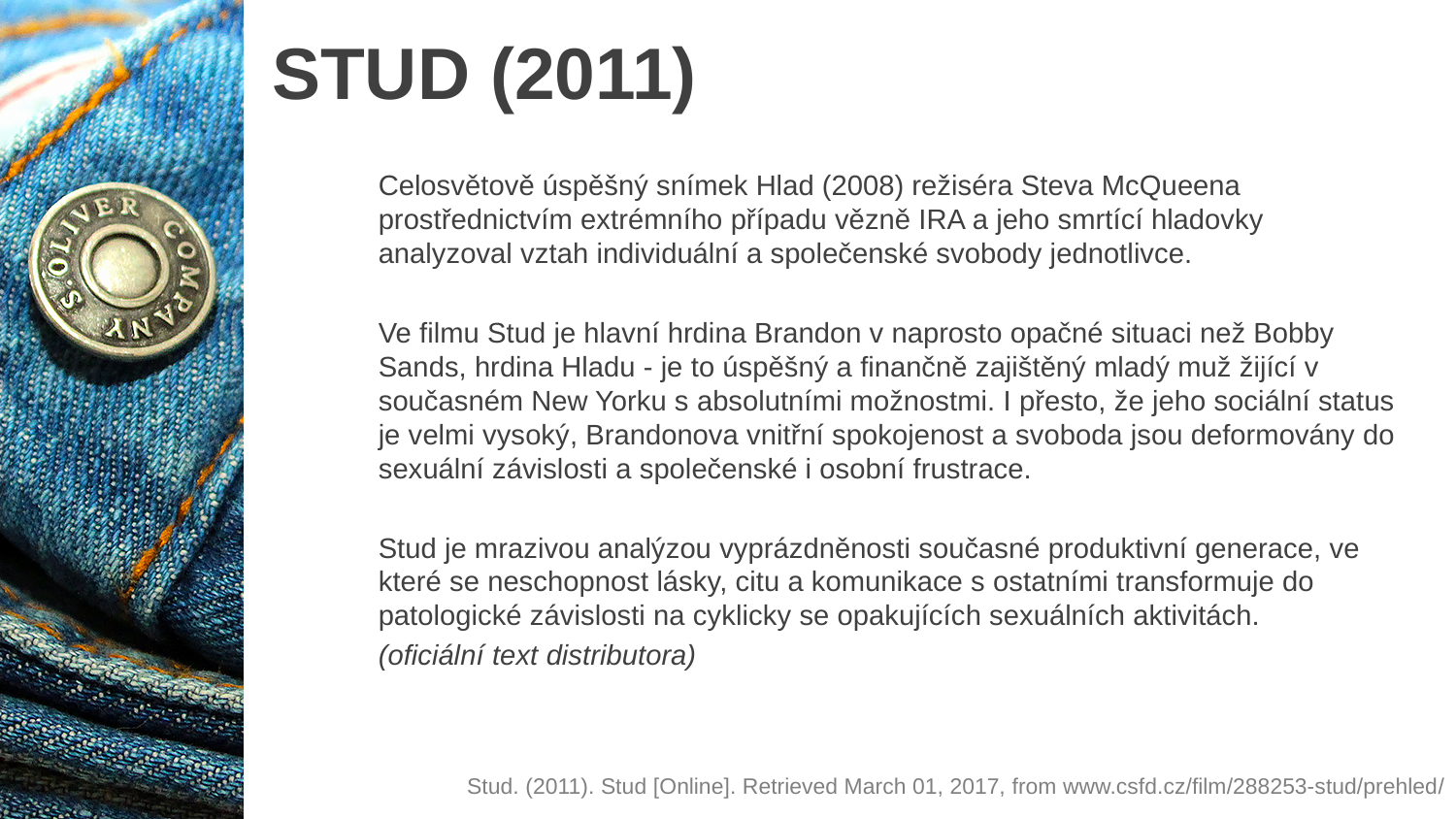

# STUD (2011)
Celosvětově úspěšný snímek Hlad (2008) režiséra Steva McQueena prostřednictvím extrémního případu vězně IRA a jeho smrtící hladovky analyzoval vztah individuální a společenské svobody jednotlivce.

Ve filmu Stud je hlavní hrdina Brandon v naprosto opačné situaci než Bobby Sands, hrdina Hladu - je to úspěšný a finančně zajištěný mladý muž žijící v současném New Yorku s absolutními možnostmi. I přesto, že jeho sociální status je velmi vysoký, Brandonova vnitřní spokojenost a svoboda jsou deformovány do sexuální závislosti a společenské i osobní frustrace.

Stud je mrazivou analýzou vyprázdněnosti současné produktivní generace, ve které se neschopnost lásky, citu a komunikace s ostatními transformuje do patologické závislosti na cyklicky se opakujících sexuálních aktivitách.
(oficiální text distributora)
Stud. (2011). Stud [Online]. Retrieved March 01, 2017, from www.csfd.cz/film/288253-stud/prehled/